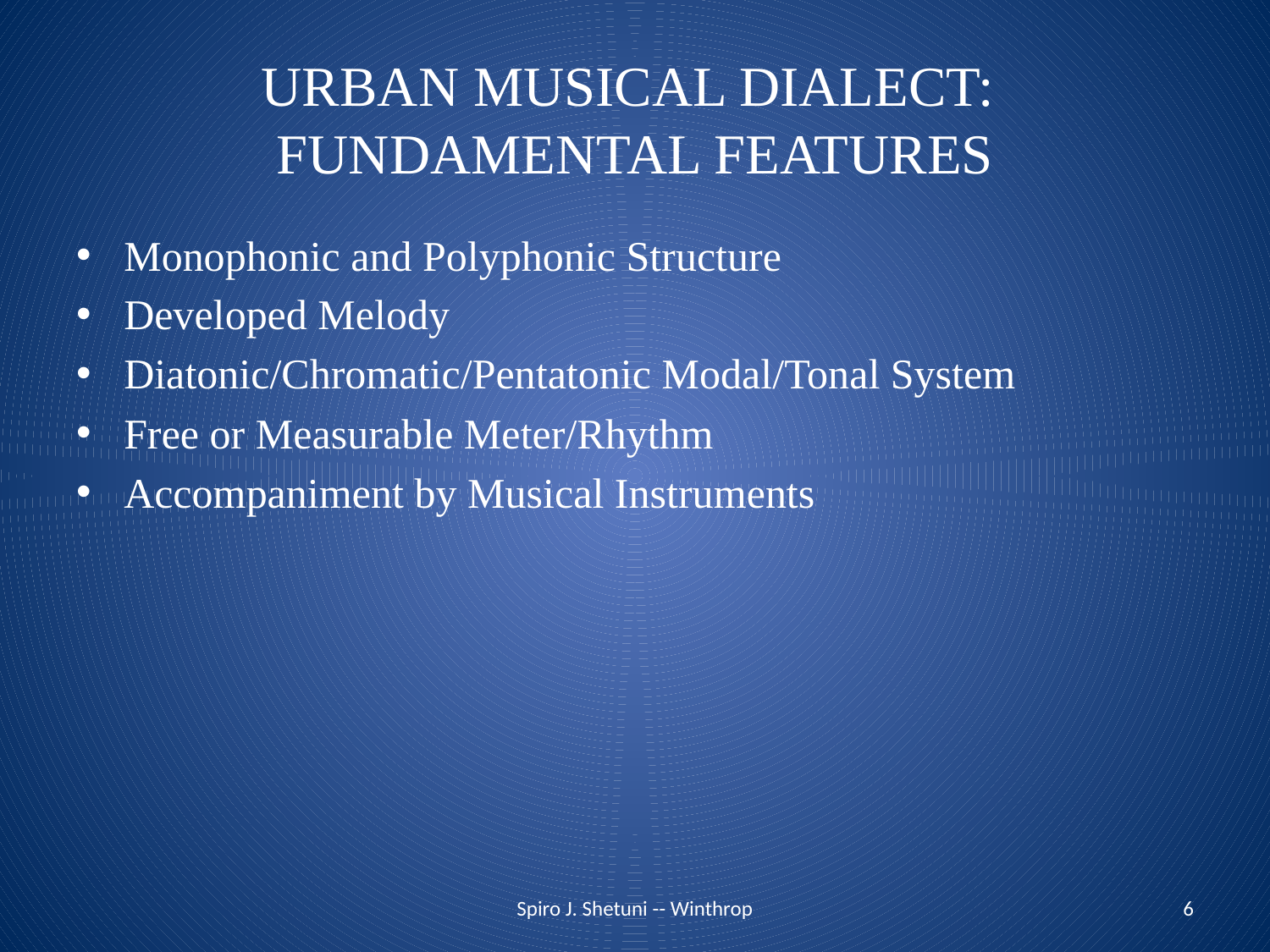

# URBAN MUSICAL DIALECT:  FUNDAMENTAL FEATURES
Monophonic and Polyphonic Structure
Developed Melody
Diatonic/Chromatic/Pentatonic Modal/Tonal System
Free or Measurable Meter/Rhythm
Accompaniment by Musical Instruments
Spiro J. Shetuni -- Winthrop
6